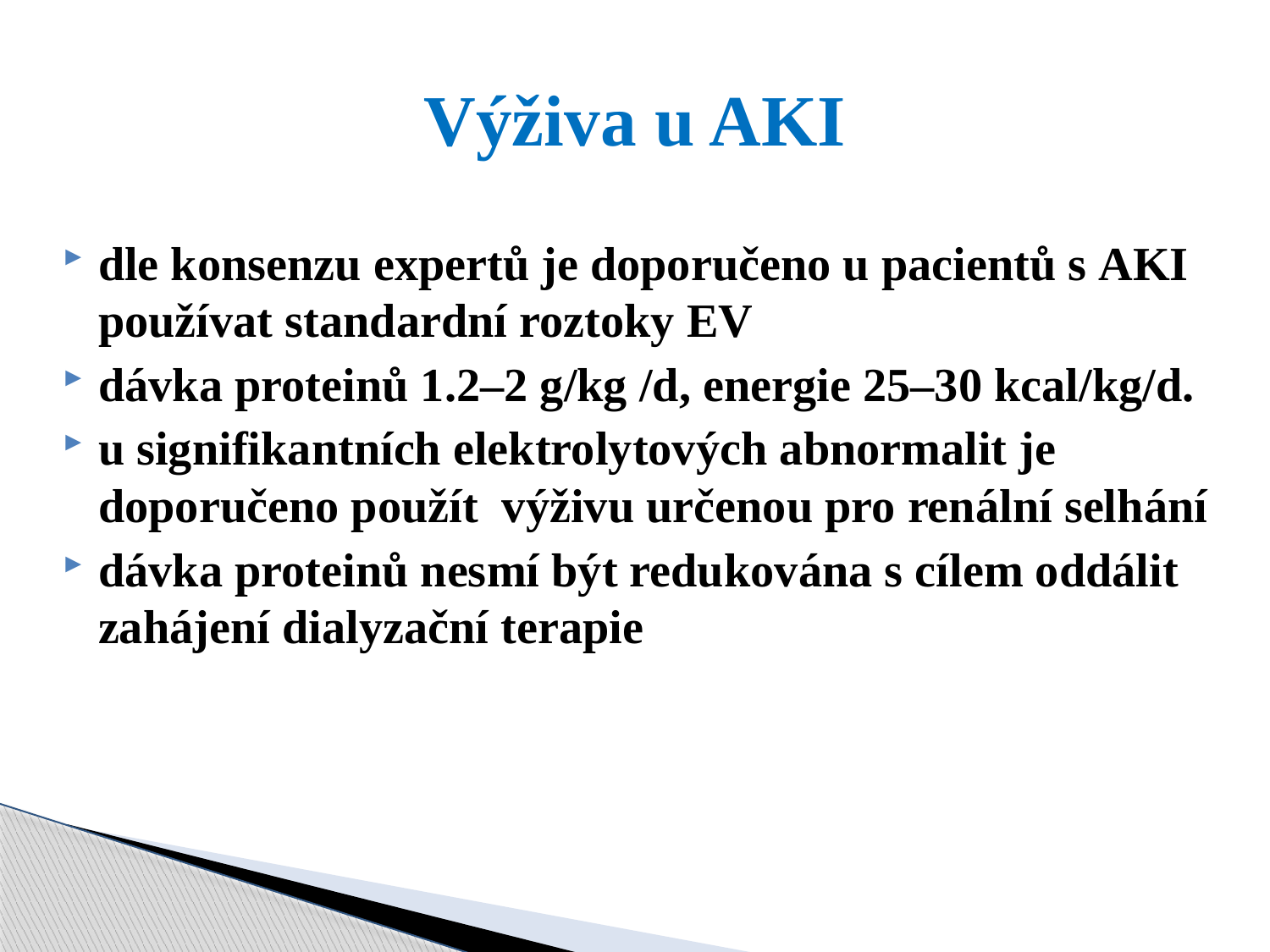

# Výživa u AKI
dle konsenzu expertů je doporučeno u pacientů s AKI používat standardní roztoky EV
dávka proteinů 1.2–2 g/kg /d, energie 25–30 kcal/kg/d.
u signifikantních elektrolytových abnormalit je doporučeno použít  výživu určenou pro renální selhání
dávka proteinů nesmí být redukována s cílem oddálit zahájení dialyzační terapie